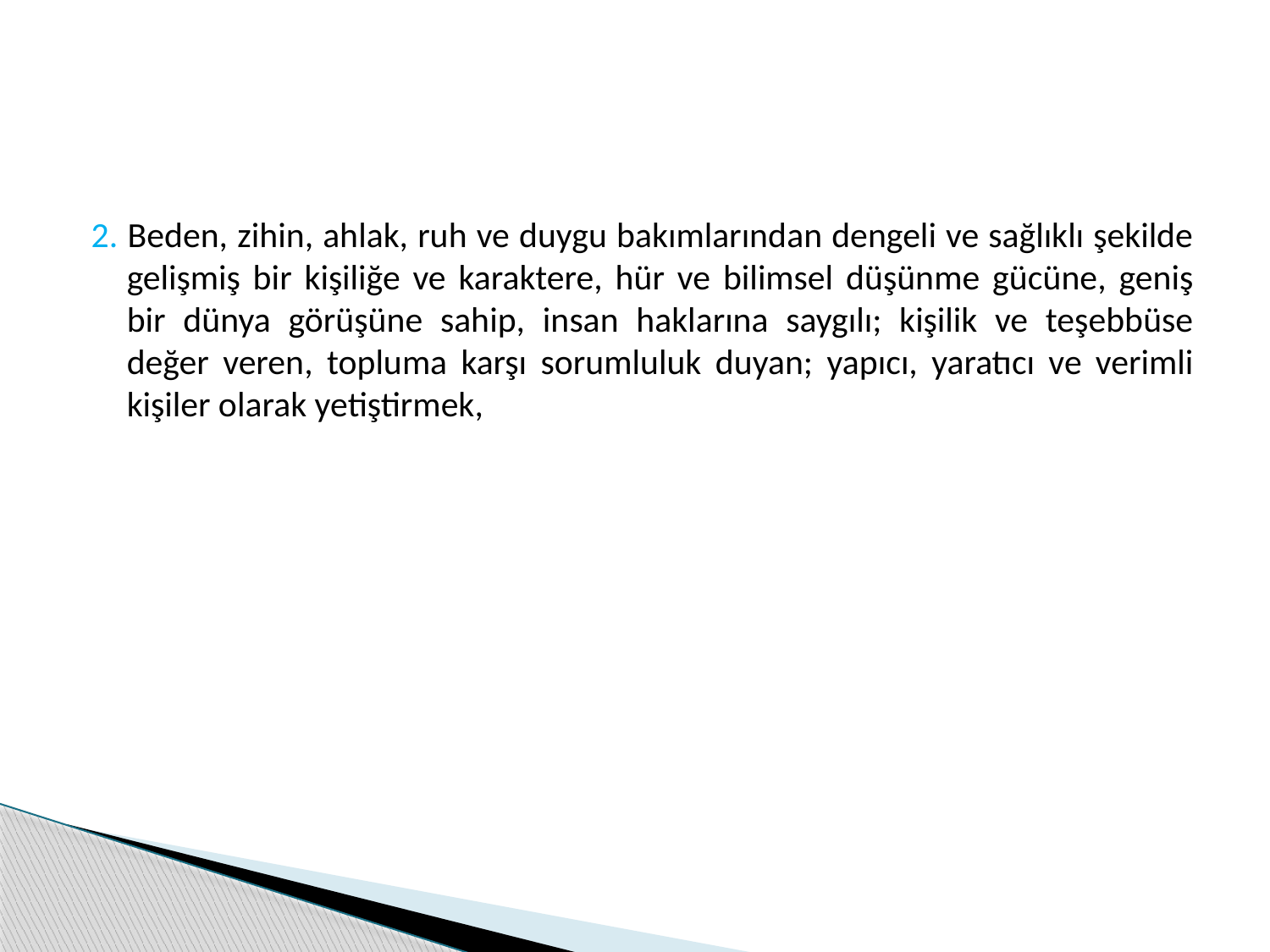

2. Beden, zihin, ahlak, ruh ve duygu bakımlarından dengeli ve sağlıklı şekilde gelişmiş bir kişiliğe ve karaktere, hür ve bilimsel düşünme gücüne, geniş bir dünya görüşüne sahip, insan haklarına saygılı; kişilik ve teşebbüse değer veren, topluma karşı sorumluluk duyan; yapıcı, yaratıcı ve verimli kişiler olarak yetiştirmek,